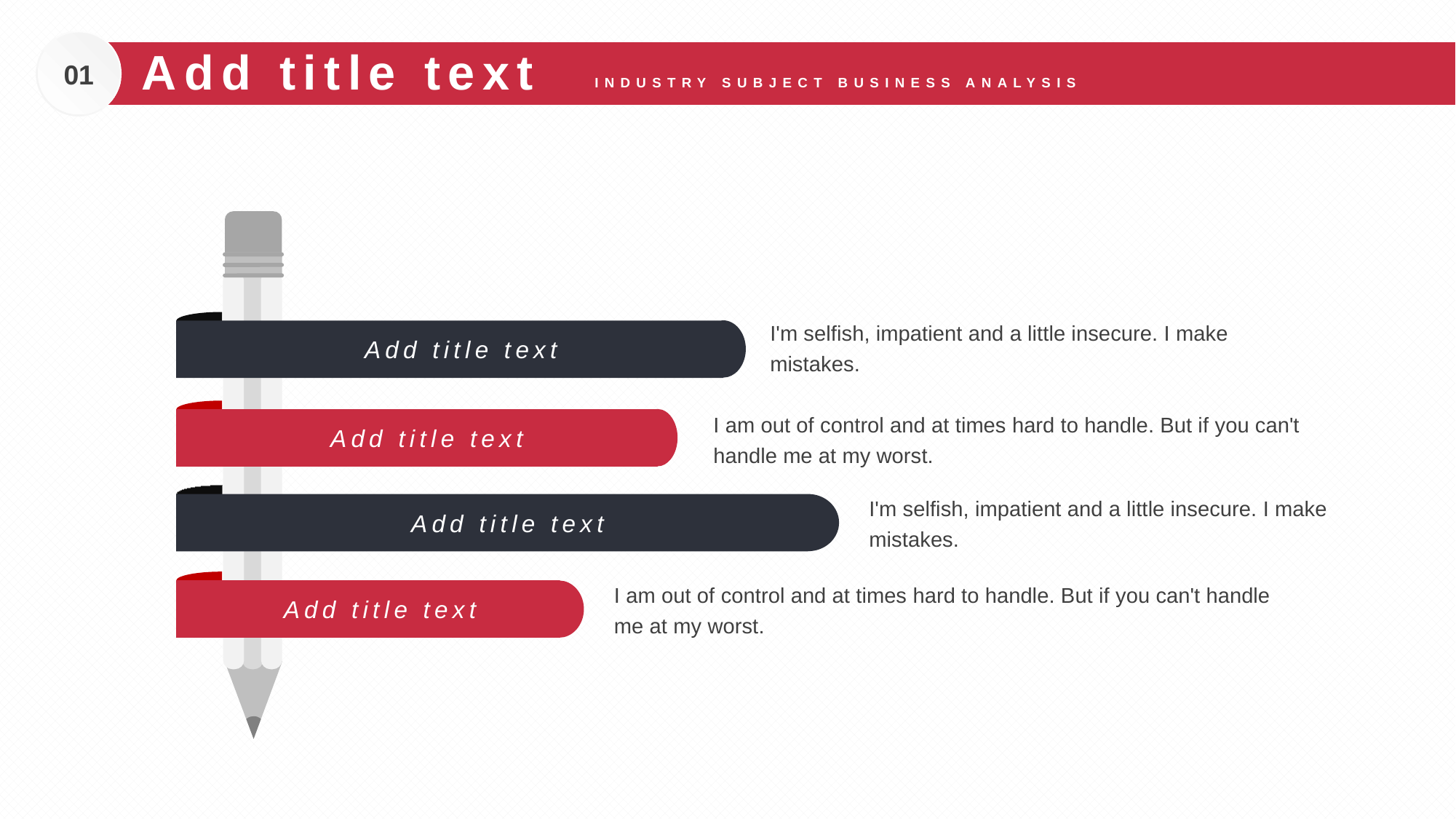

01
Add title text
INDUSTRY SUBJECT BUSINESS ANALYSIS

Add title text
I'm selfish, impatient and a little insecure. I make mistakes.

Add title text
I am out of control and at times hard to handle. But if you can't handle me at my worst.

Add title text
I'm selfish, impatient and a little insecure. I make mistakes.

Add title text
I am out of control and at times hard to handle. But if you can't handle me at my worst.